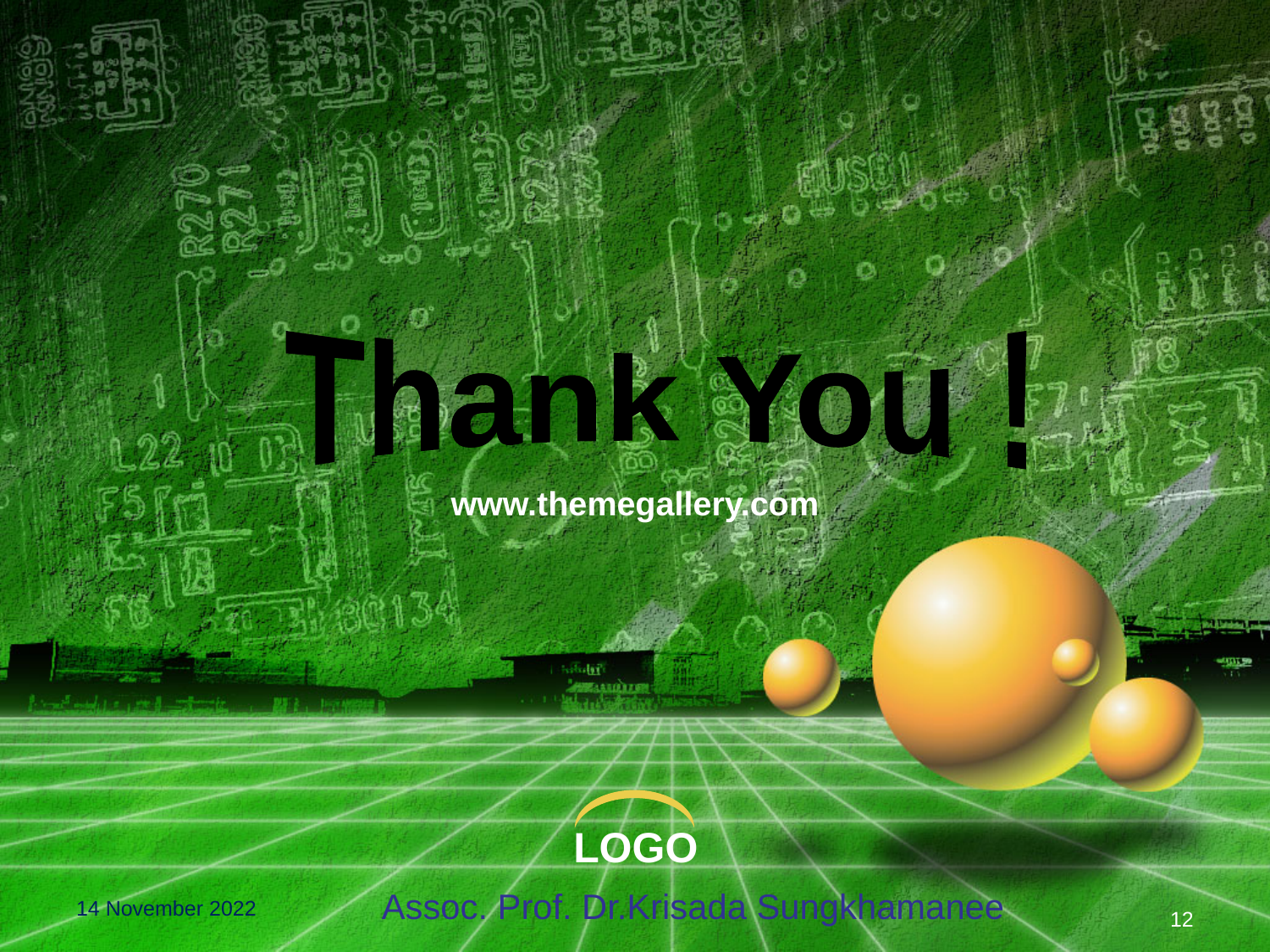

Thank You !
www.themegallery.com
Assoc. Prof. Dr.Krisada Sungkhamanee
14 November 2022
12